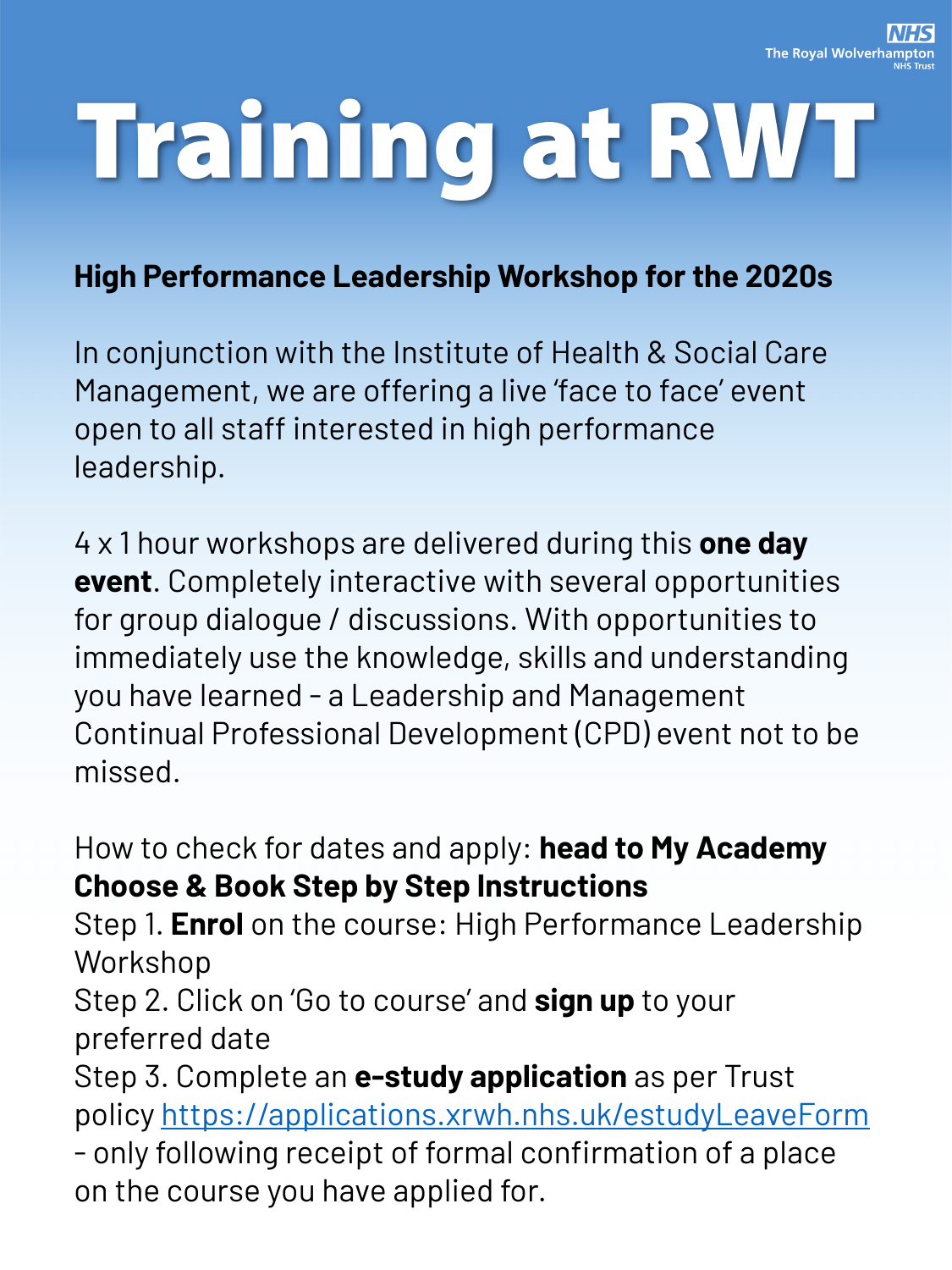

High Performance Leadership Workshop for the 2020s
In conjunction with the Institute of Health & Social Care Management, we are offering a live ‘face to face’ event open to all staff interested in high performance leadership.
4 x 1 hour workshops are delivered during this one day event. Completely interactive with several opportunities for group dialogue / discussions. With opportunities to immediately use the knowledge, skills and understanding you have learned - a Leadership and Management Continual Professional Development (CPD) event not to be missed.

How to check for dates and apply: head to My Academy Choose & Book Step by Step Instructions
Step 1. Enrol on the course: High Performance Leadership Workshop
Step 2. Click on ‘Go to course’ and sign up to your preferred date
Step 3. Complete an e-study application as per Trust policy https://applications.xrwh.nhs.uk/estudyLeaveForm - only following receipt of formal confirmation of a place on the course you have applied for.